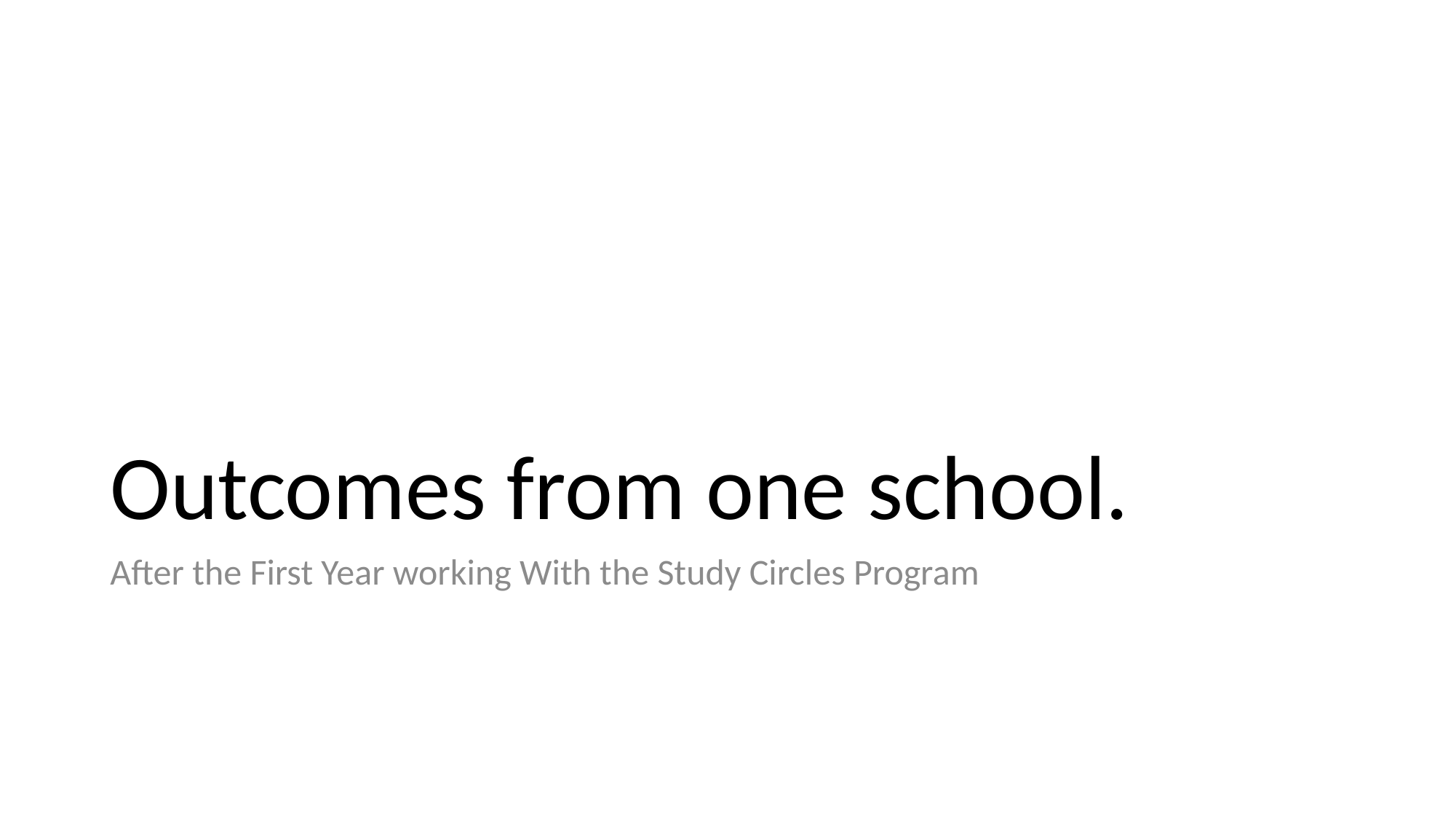

# Outcomes from one school.
After the First Year working With the Study Circles Program